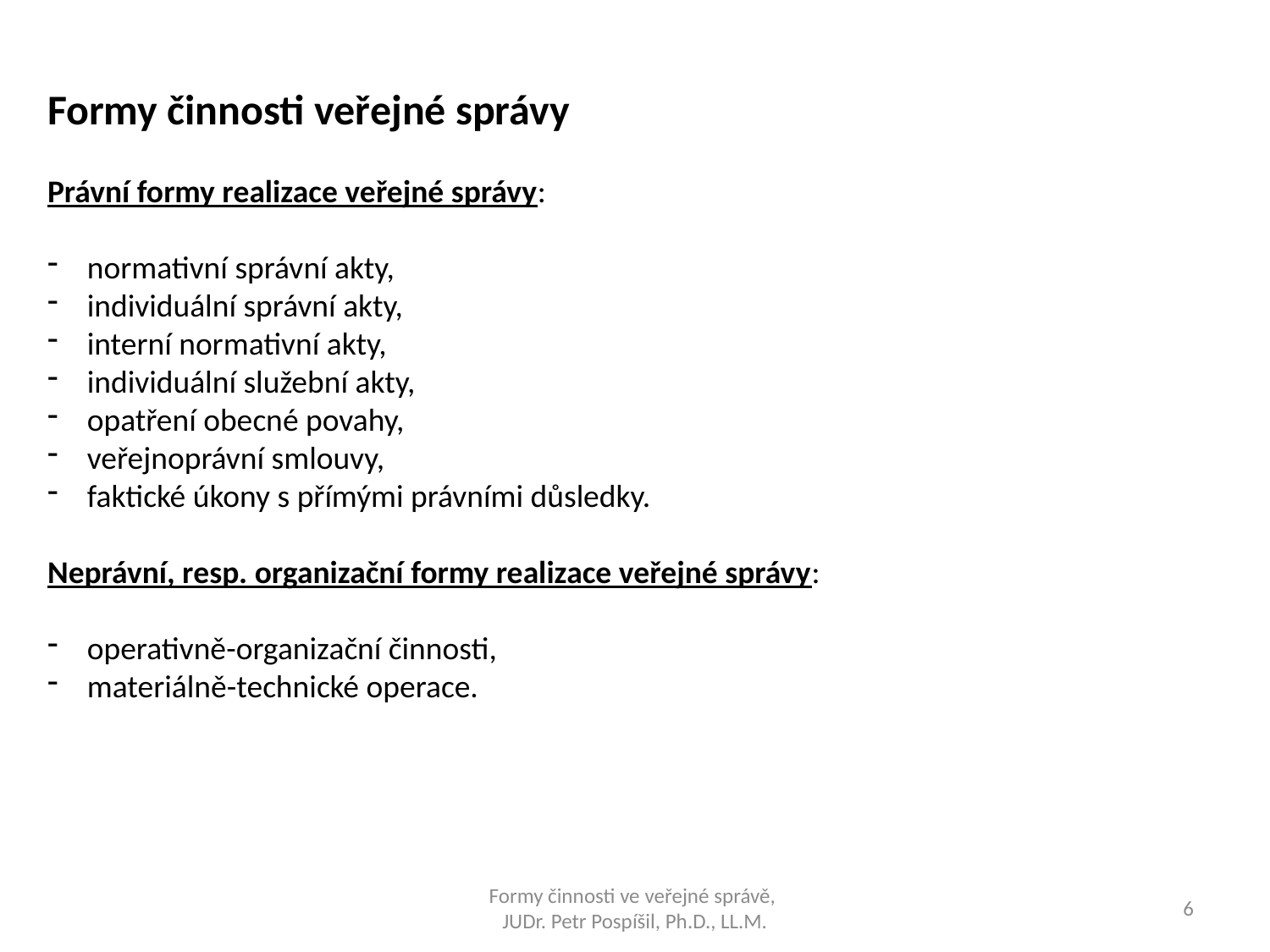

Formy činnosti veřejné správy

Právní formy realizace veřejné správy:

normativní správní akty,
individuální správní akty,
interní normativní akty,
individuální služební akty,
opatření obecné povahy,
veřejnoprávní smlouvy,
faktické úkony s přímými právními důsledky.

Neprávní, resp. organizační formy realizace veřejné správy:

operativně-organizační činnosti,
materiálně-technické operace.

Formy činnosti ve veřejné správě,
JUDr. Petr Pospíšil, Ph.D., LL.M.
6